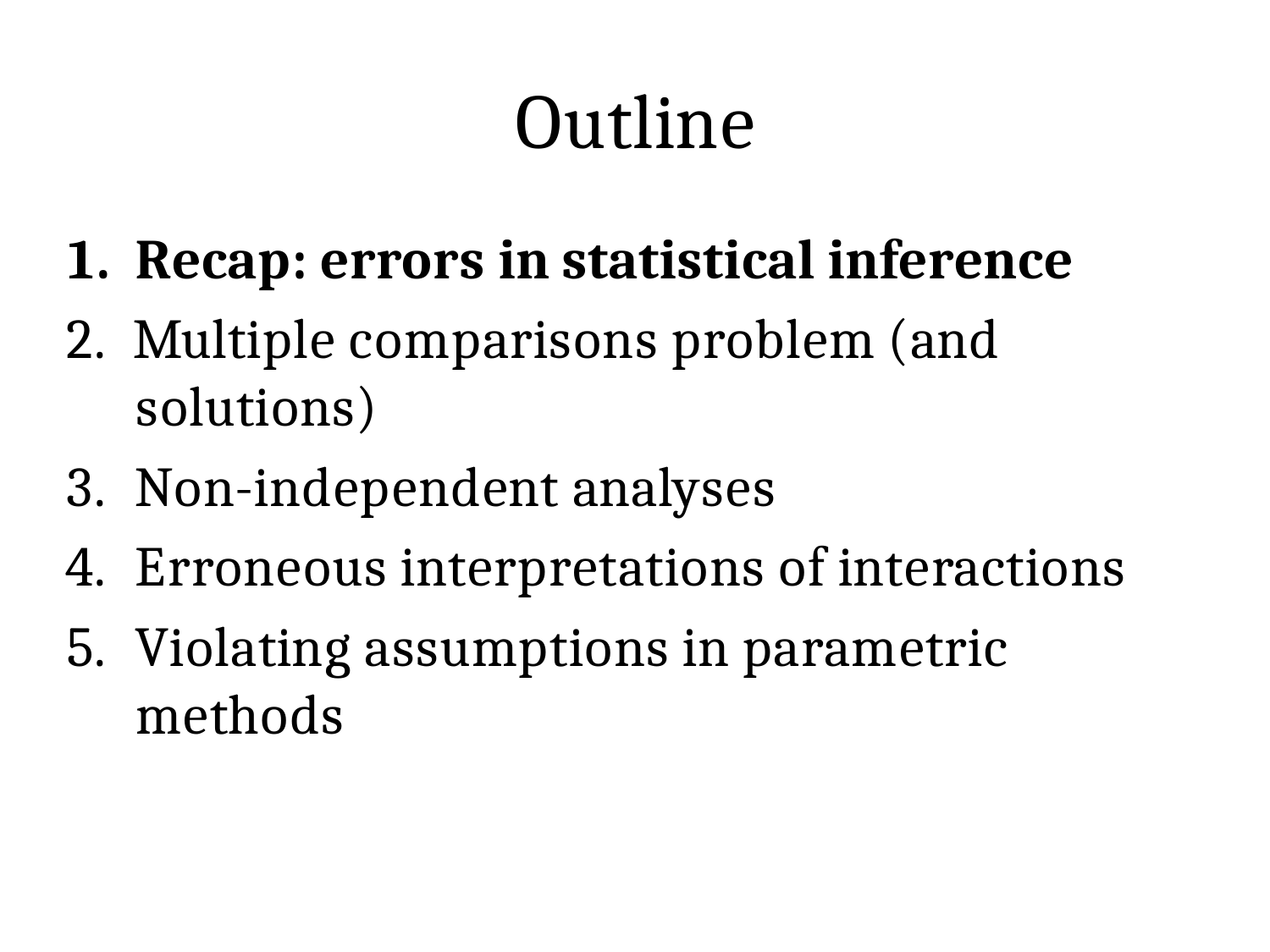

# Outline
Recap: errors in statistical inference
Multiple comparisons problem (and solutions)
Non-independent analyses
Erroneous interpretations of interactions
Violating assumptions in parametric methods